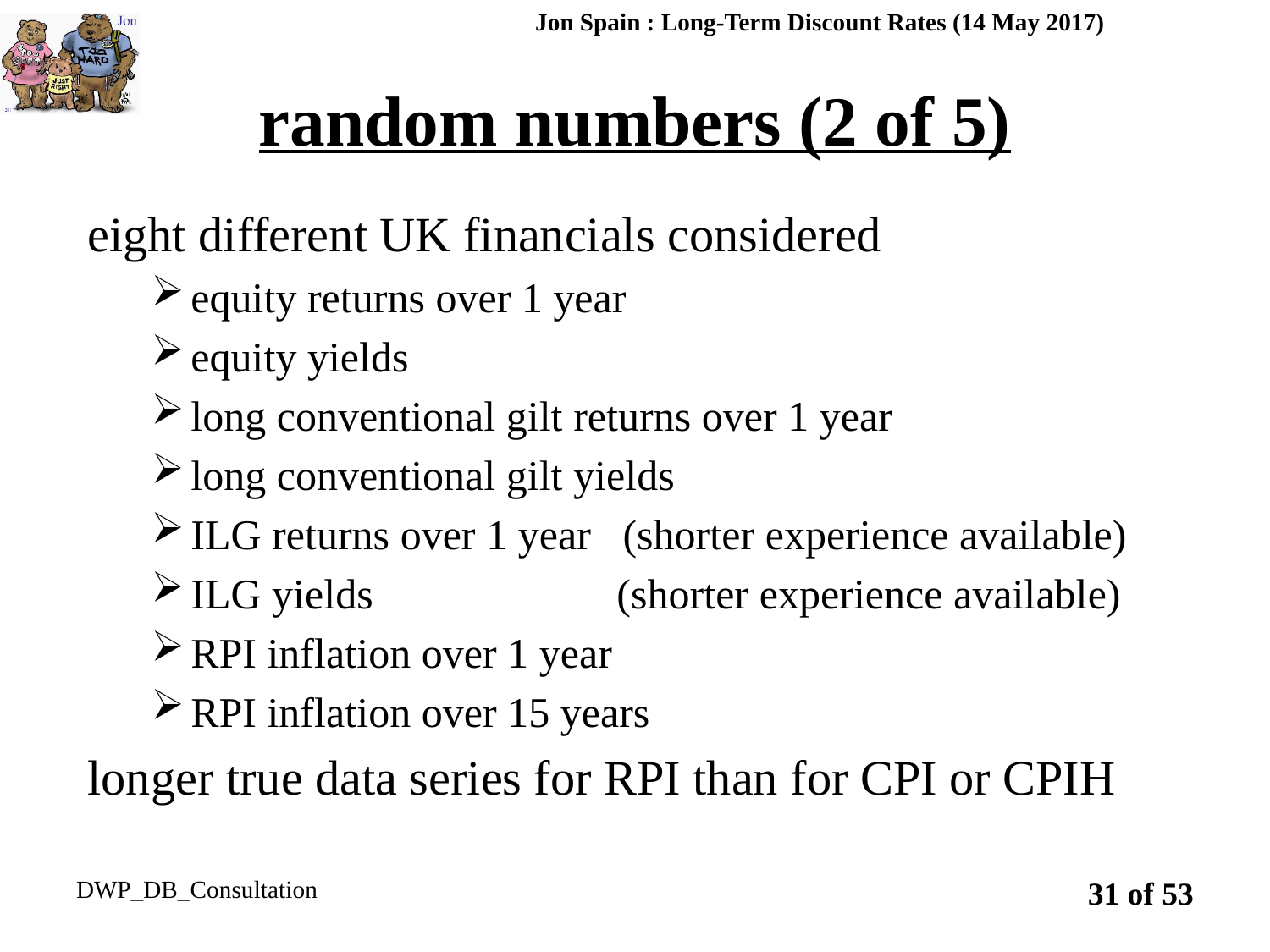

Jon Spain : Long-Term Discount Rates (14 May 2017)
# random numbers (2 of 5)
eight different UK financials considered
equity returns over 1 year
equity yields
long conventional gilt returns over 1 year
long conventional gilt yields
ILG returns over 1 year   (shorter experience available)
ILG yields                       (shorter experience available)
RPI inflation over 1 year
RPI inflation over 15 years
longer true data series for RPI than for CPI or CPIH
DWP_DB_Consultation
31 of 53